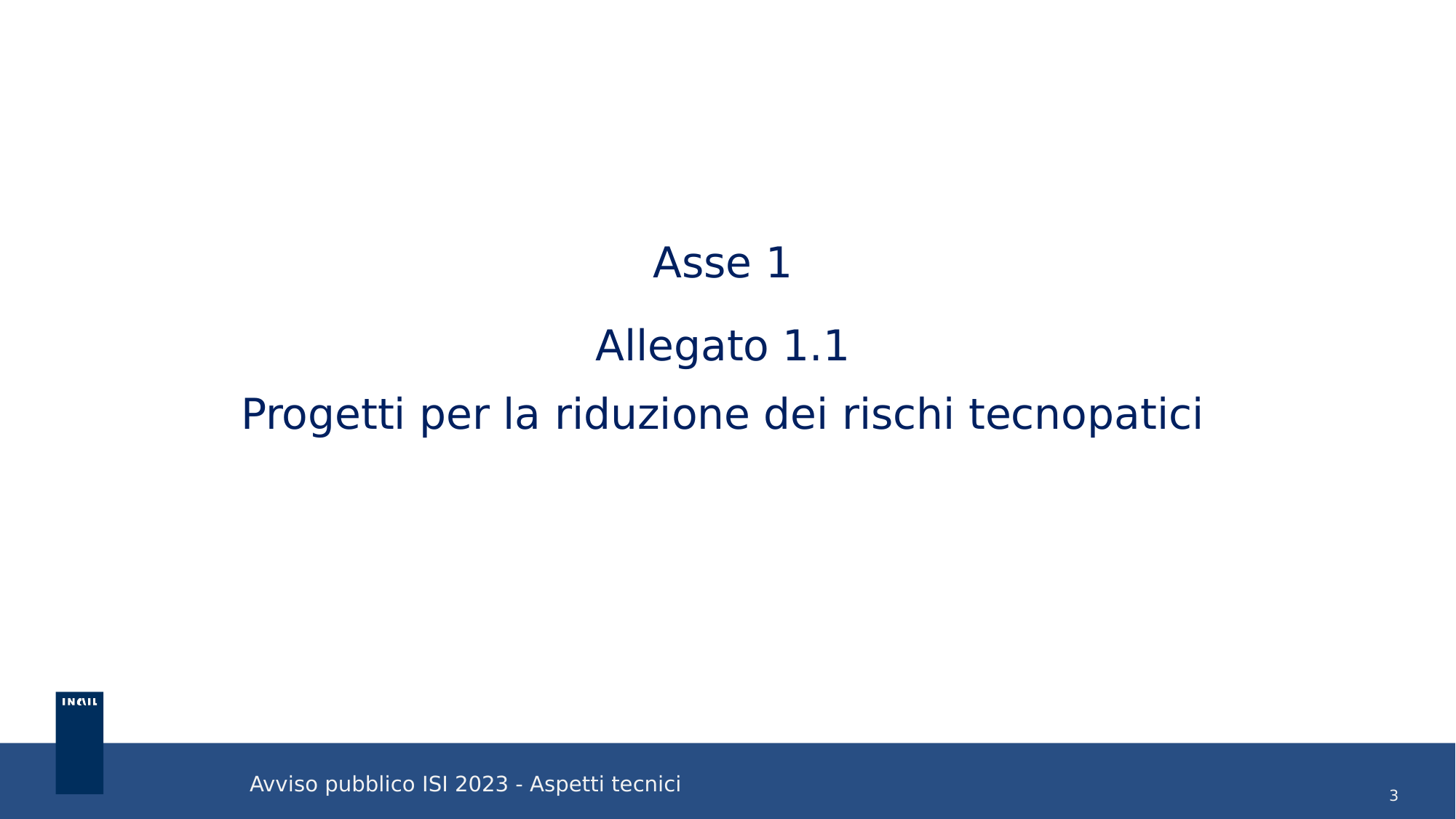

Asse 1
Allegato 1.1
Progetti per la riduzione dei rischi tecnopatici

Avviso pubblico ISI 2023 - Aspetti tecnici
3